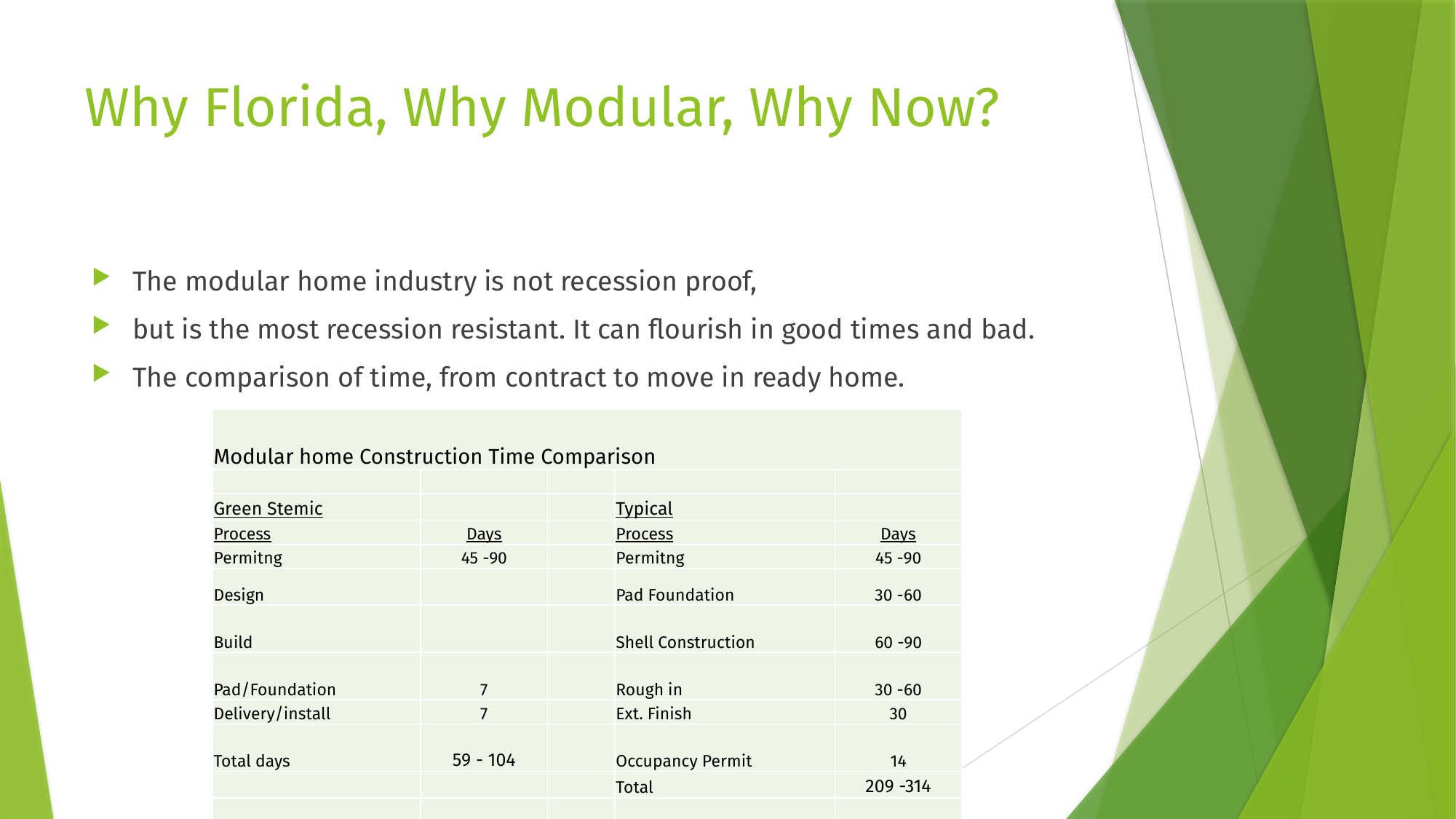

# Why Florida, Why Modular, Why Now?
The modular home industry is not recession proof,
but is the most recession resistant. It can flourish in good times and bad.
The comparison of time, from contract to move in ready home.

| Modular home Construction Time Comparison |  |  |  |  |
| --- | --- | --- | --- | --- |
|  |  |  |  |  |
| Green Stemic |  |  | Typical |  |
| Process | Days |  | Process | Days |
| Permitng | 45 -90 |  | Permitng | 45 -90 |
| Design |  |  | Pad Foundation | 30 -60 |
| Build |  |  | Shell Construction | 60 -90 |
| Pad/Foundation | 7 |  | Rough in | 30 -60 |
| Delivery/install | 7 |  | Ext. Finish | 30 |
| Total days | 59 - 104 |  | Occupancy Permit | 14 |
|  |  |  | Total | 209 -314 |
|  |  |  |  |  |